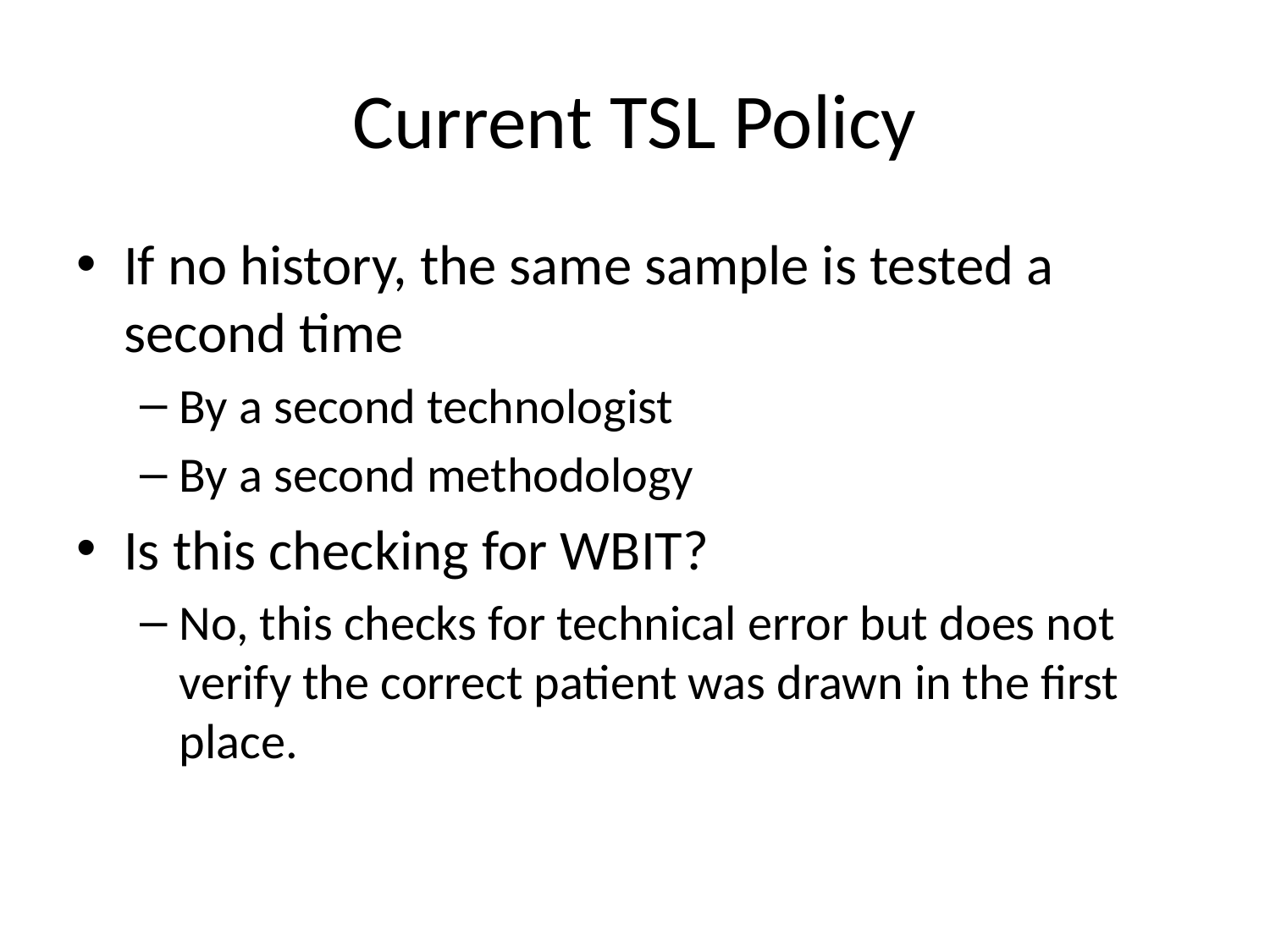

# Current TSL Policy
If no history, the same sample is tested a second time
By a second technologist
By a second methodology
Is this checking for WBIT?
No, this checks for technical error but does not verify the correct patient was drawn in the first place.